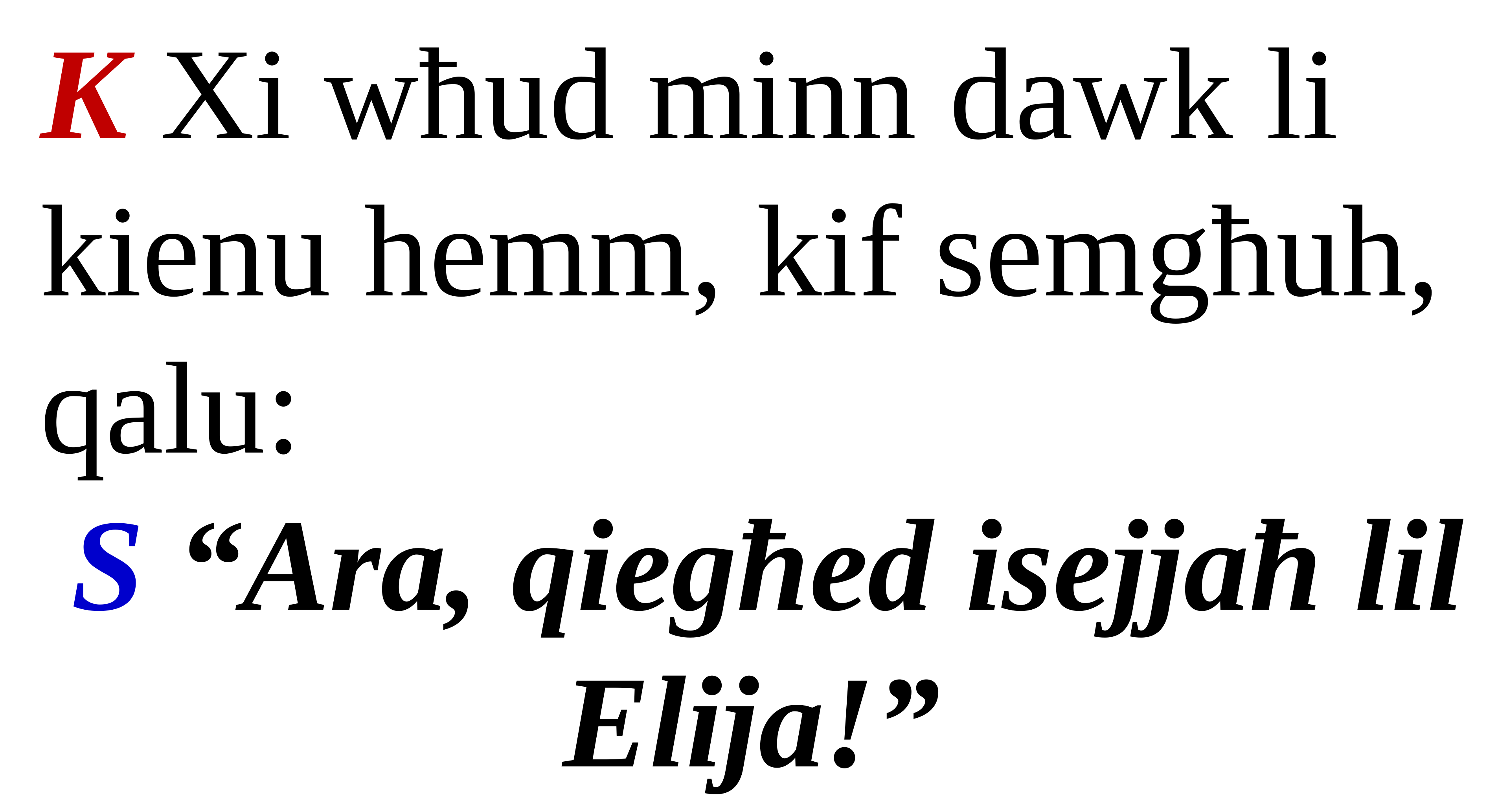

K Xi wħud minn dawk li kienu hemm, kif semgħuh, qalu:
S “Ara, qiegħed isejjaħ lil Elija!”